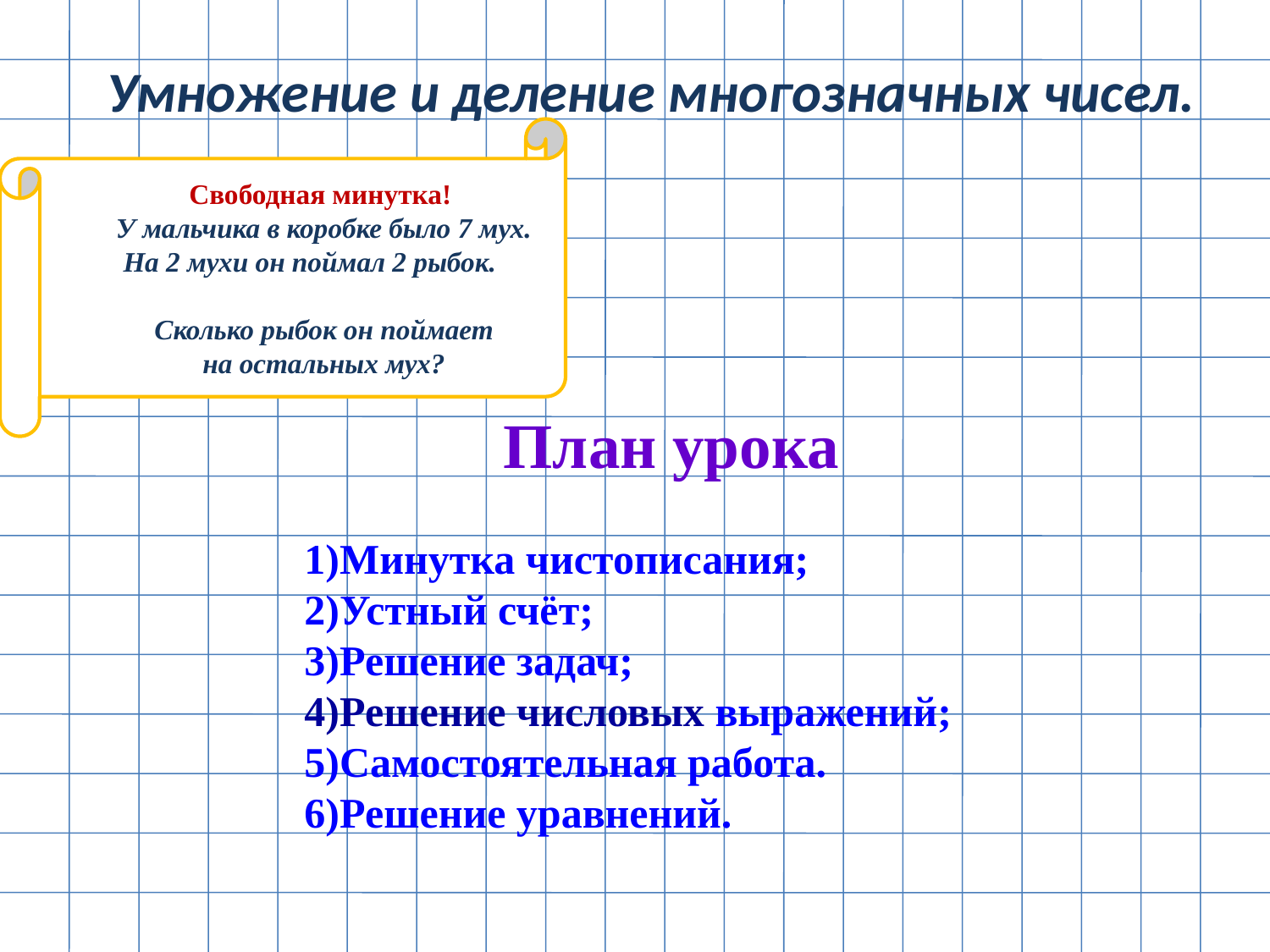

#
Умножение и деление многозначных чисел.
Свободная минутка!
У мальчика в коробке было 7 мух.
 На 2 мухи он поймал 2 рыбок.
 Сколько рыбок он поймает
на остальных мух?
План урока

 1)Минутка чистописания;
 2)Устный счёт;
 3)Решение задач;
 4)Решение числовых выражений;
 5)Самостоятельная работа.
 6)Решение уравнений.